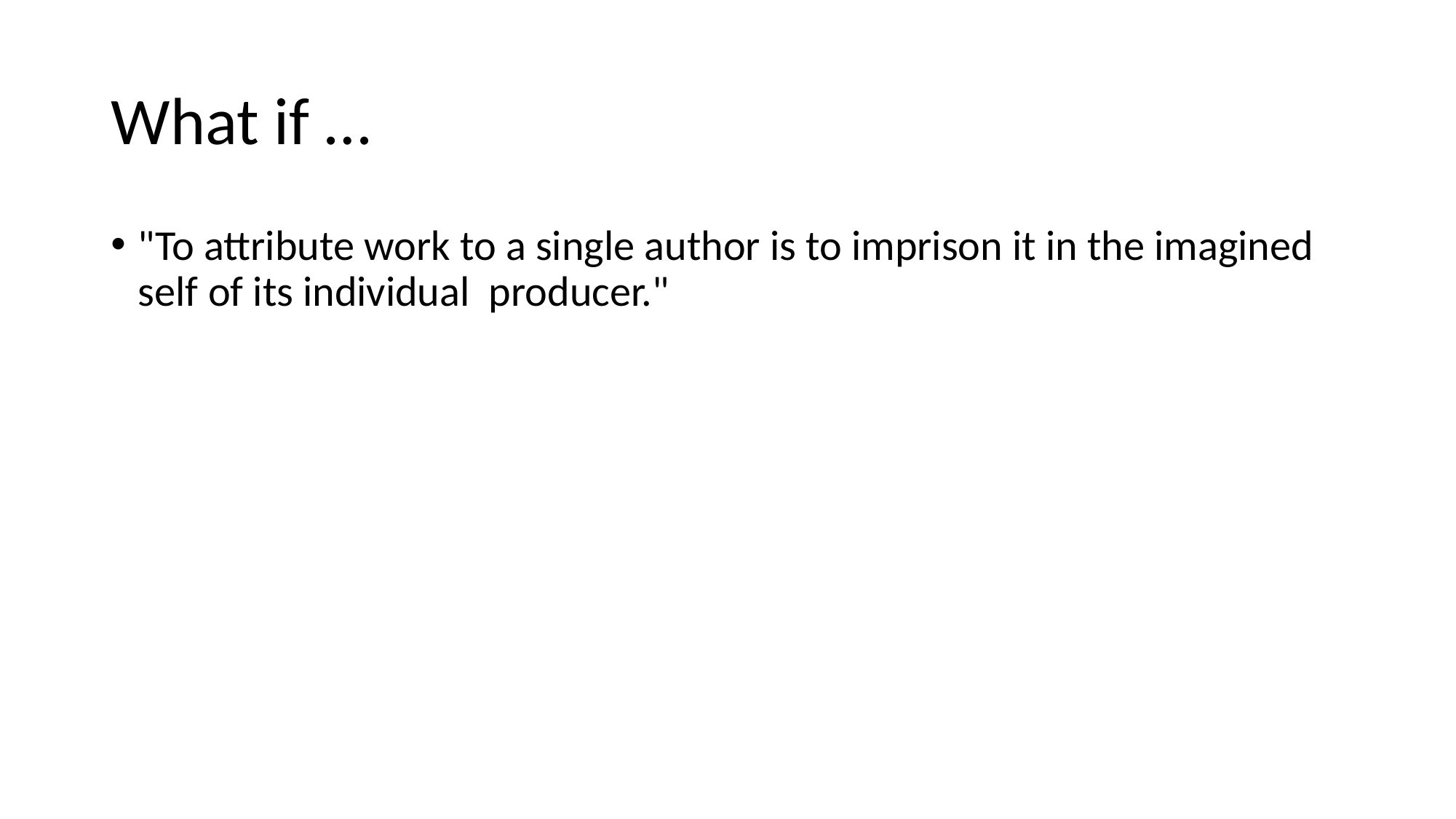

# What if …
"To attribute work to a single author is to imprison it in the imagined self of its individual  producer."